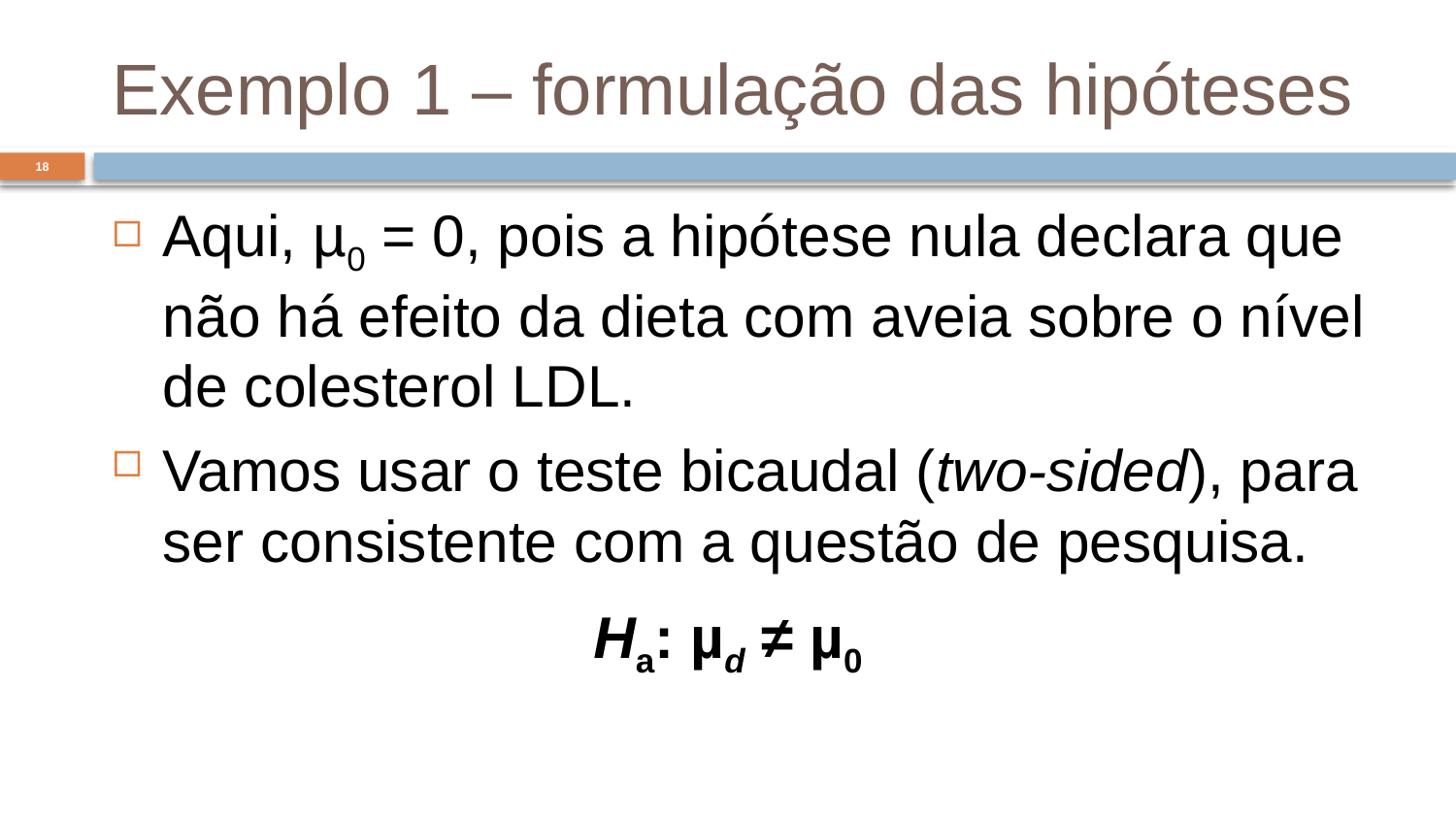

# Exemplo 1 – formulação das hipóteses
18
Aqui, µ0 = 0, pois a hipótese nula declara que não há efeito da dieta com aveia sobre o nível de colesterol LDL.
Vamos usar o teste bicaudal (two-sided), para ser consistente com a questão de pesquisa.

Ha: µd ≠ µ0